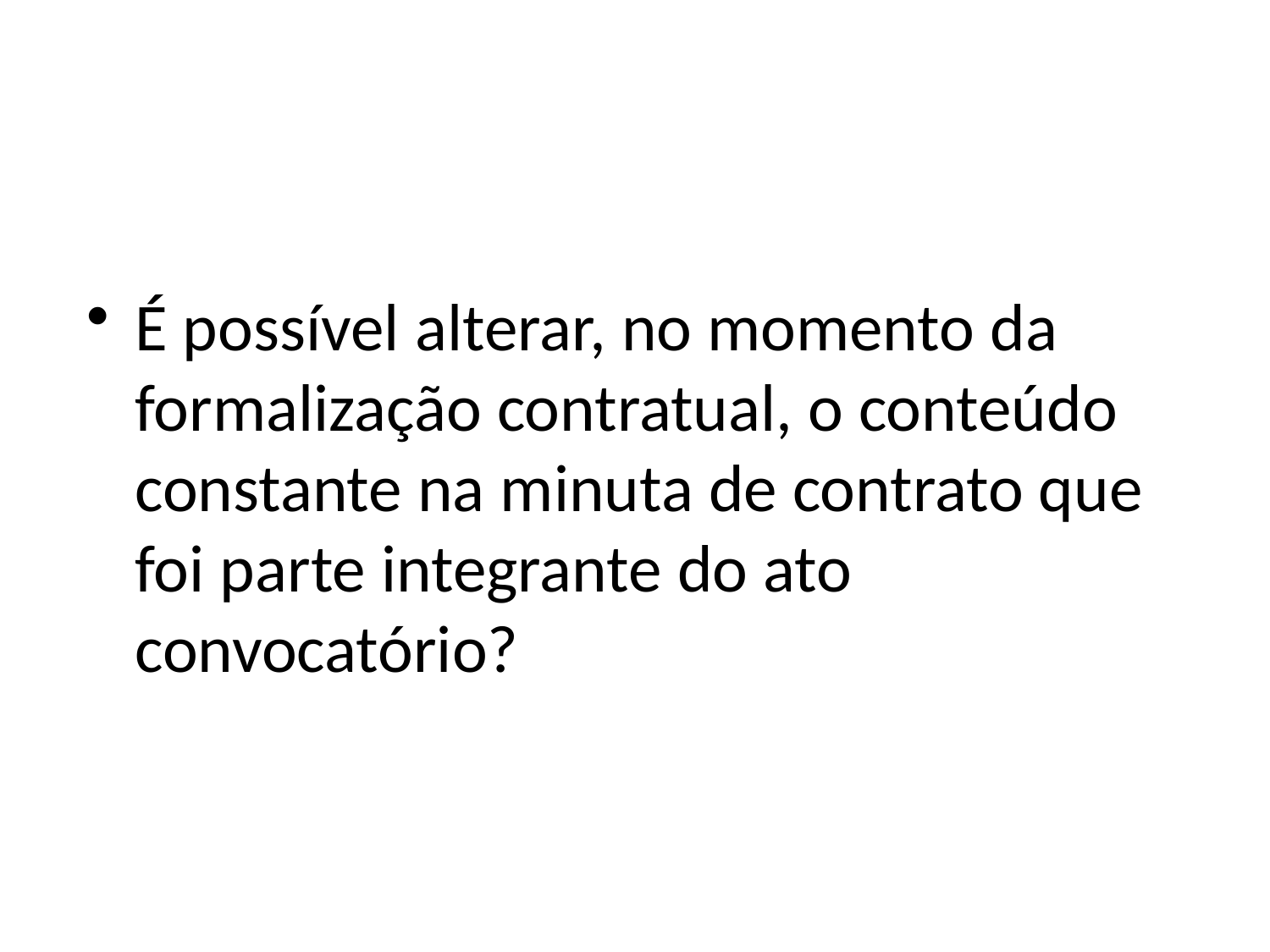

#

É possível alterar, no momento da formalização contratual, o conteúdo constante na minuta de contrato que foi parte integrante do ato convocatório?